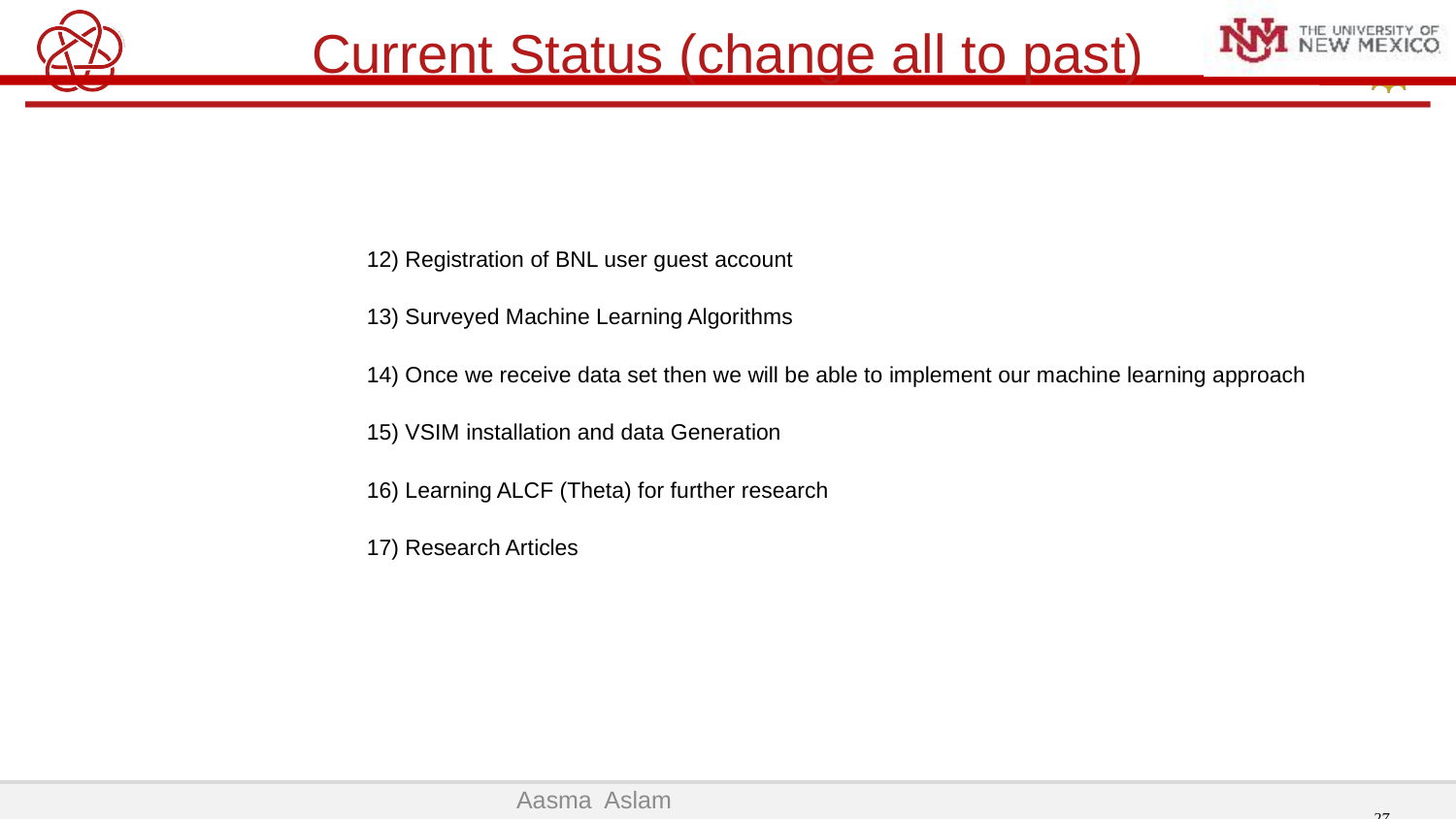

# Current Status (change all to past)
12) Registration of BNL user guest account
13) Surveyed Machine Learning Algorithms
14) Once we receive data set then we will be able to implement our machine learning approach
15) VSIM installation and data Generation
16) Learning ALCF (Theta) for further research
17) Research Articles